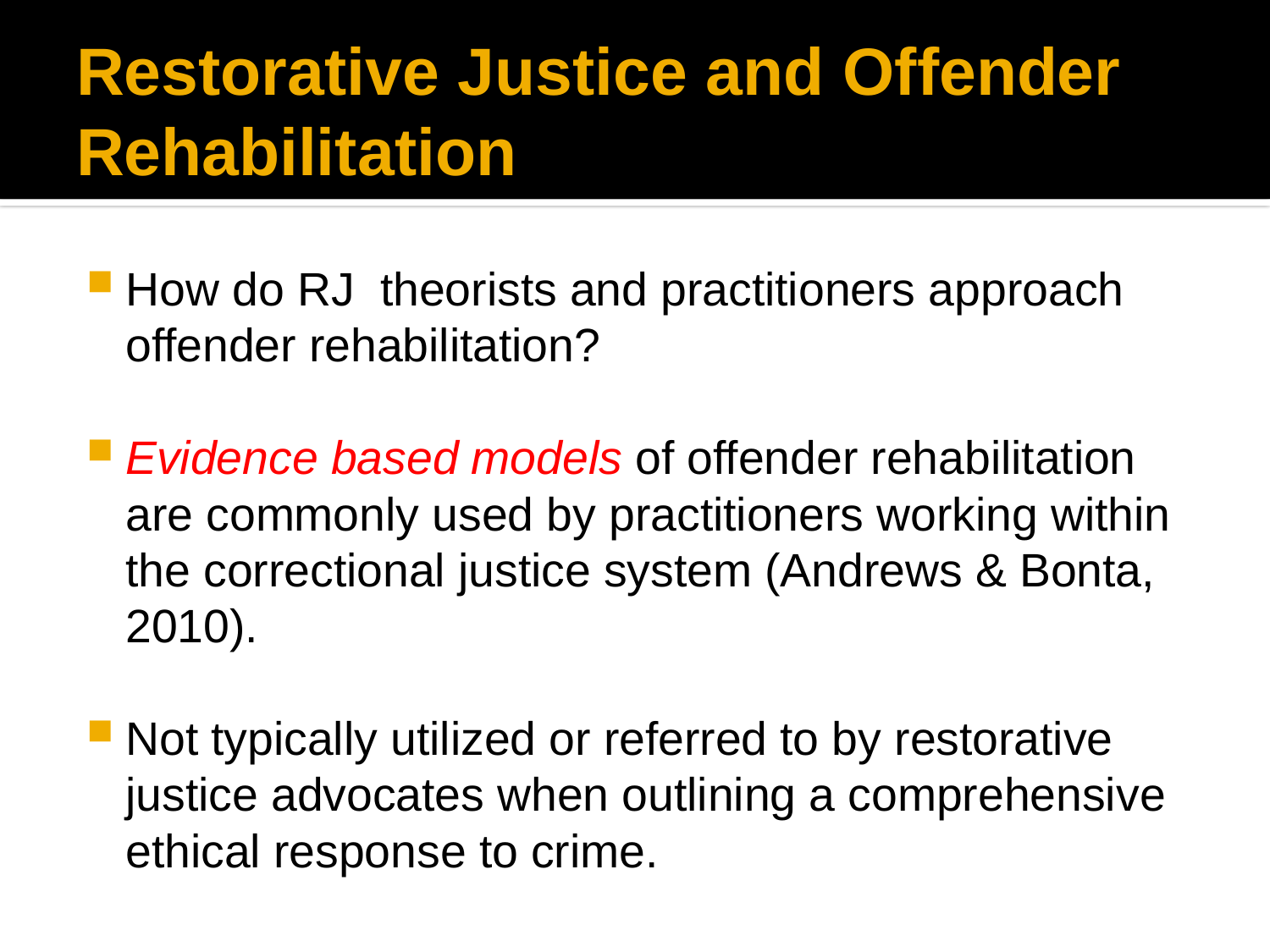

# Restorative Justice and Offender Rehabilitation
How do RJ  theorists and practitioners approach offender rehabilitation?

Evidence based models of offender rehabilitation are commonly used by practitioners working within the correctional justice system (Andrews & Bonta, 2010).

Not typically utilized or referred to by restorative justice advocates when outlining a comprehensive ethical response to crime.